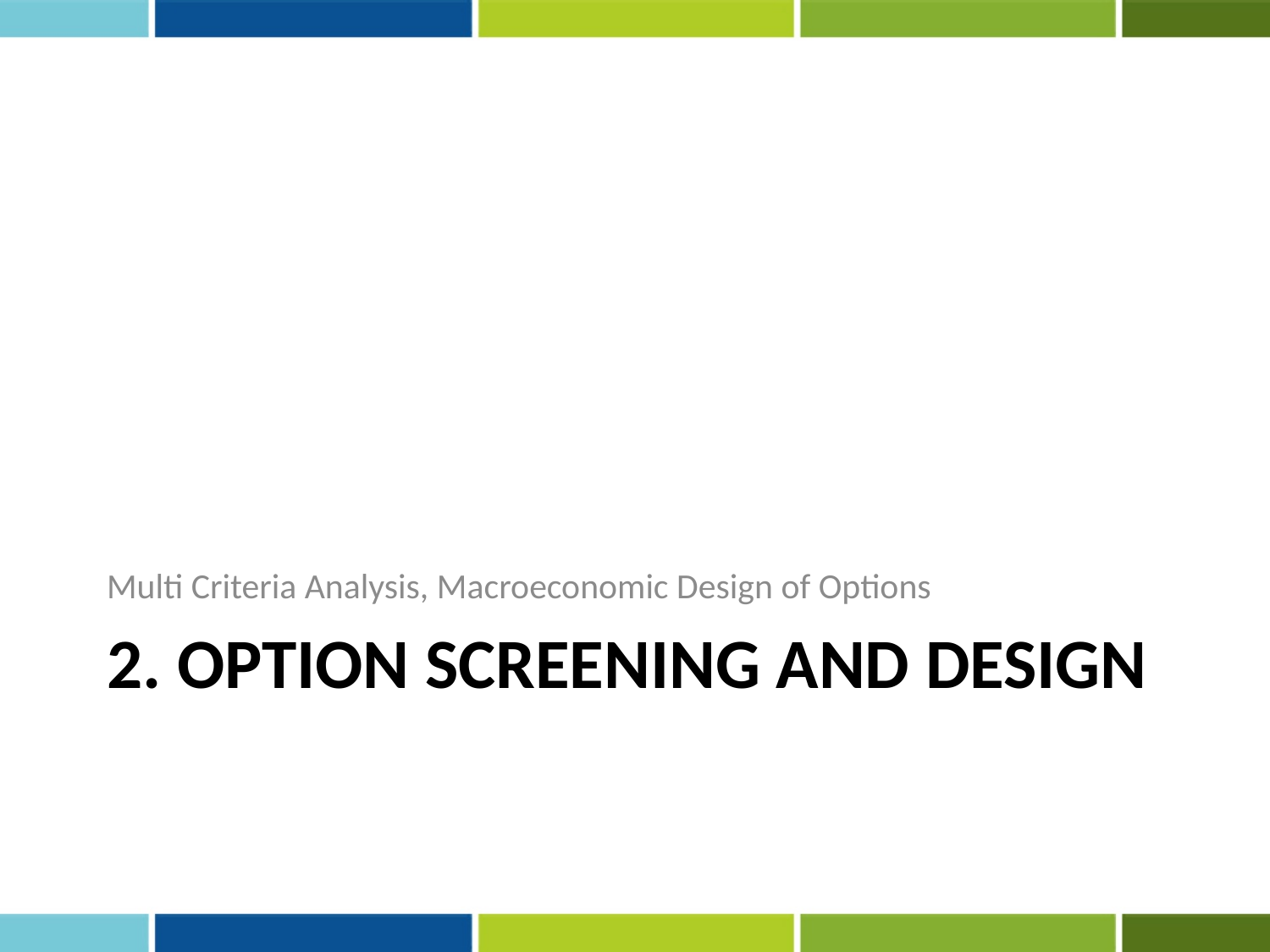

Multi Criteria Analysis, Macroeconomic Design of Options
# 2. Option screening and design